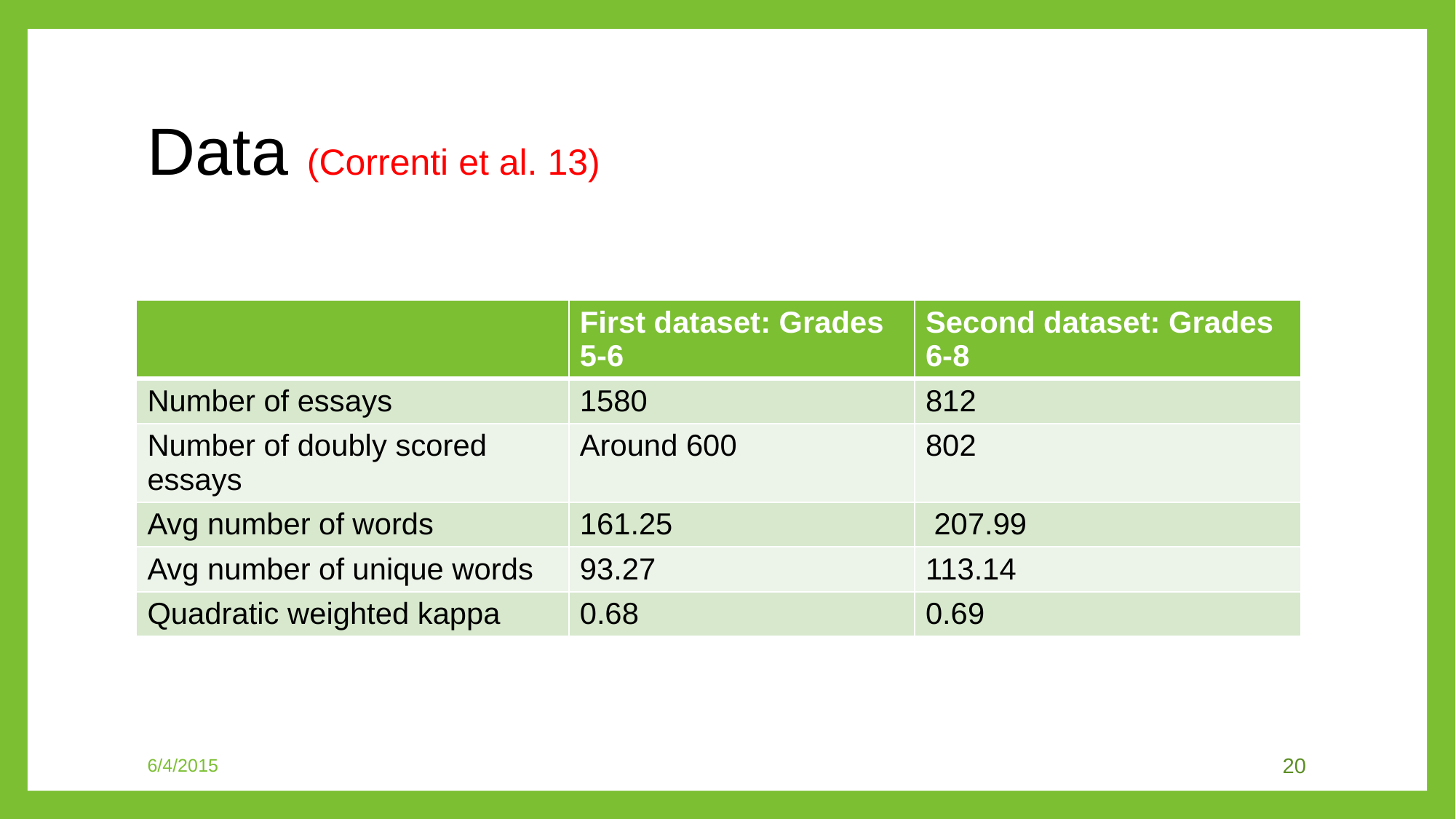

# Data (Correnti et al. 13)
|  | First dataset: Grades 5-6 | Second dataset: Grades 6-8 |
| --- | --- | --- |
| Number of essays | 1580 | 812 |
| Number of doubly scored essays | Around 600 | 802 |
| Avg number of words | 161.25 | 207.99 |
| Avg number of unique words | 93.27 | 113.14 |
| Quadratic weighted kappa | 0.68 | 0.69 |
6/4/2015

20